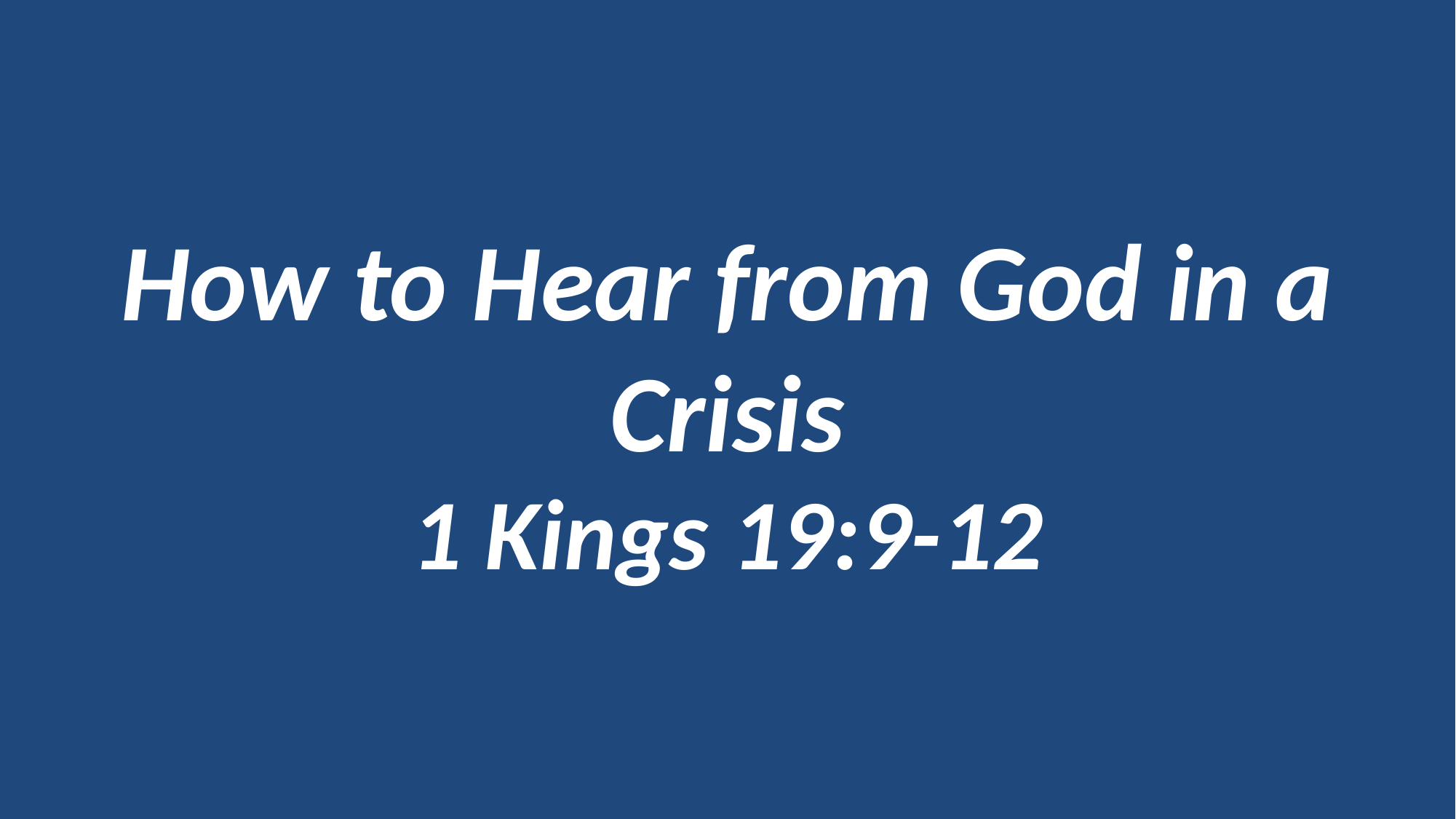

# How to Hear from God in a Crisis
1 Kings 19:9-12